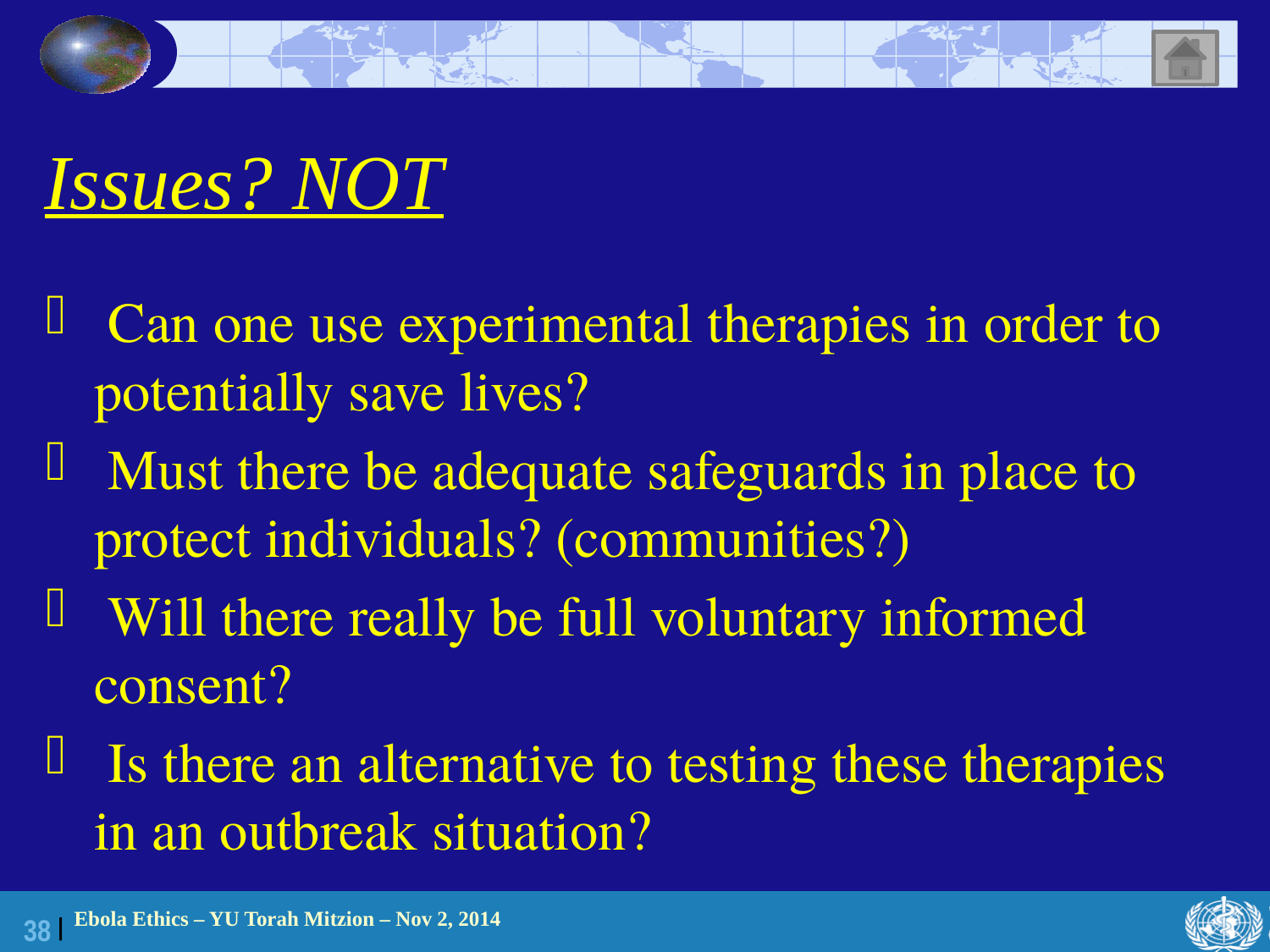

# Issues? NOT
 Can one use experimental therapies in order to potentially save lives?
 Must there be adequate safeguards in place to protect individuals? (communities?)
 Will there really be full voluntary informed consent?
 Is there an alternative to testing these therapies in an outbreak situation?